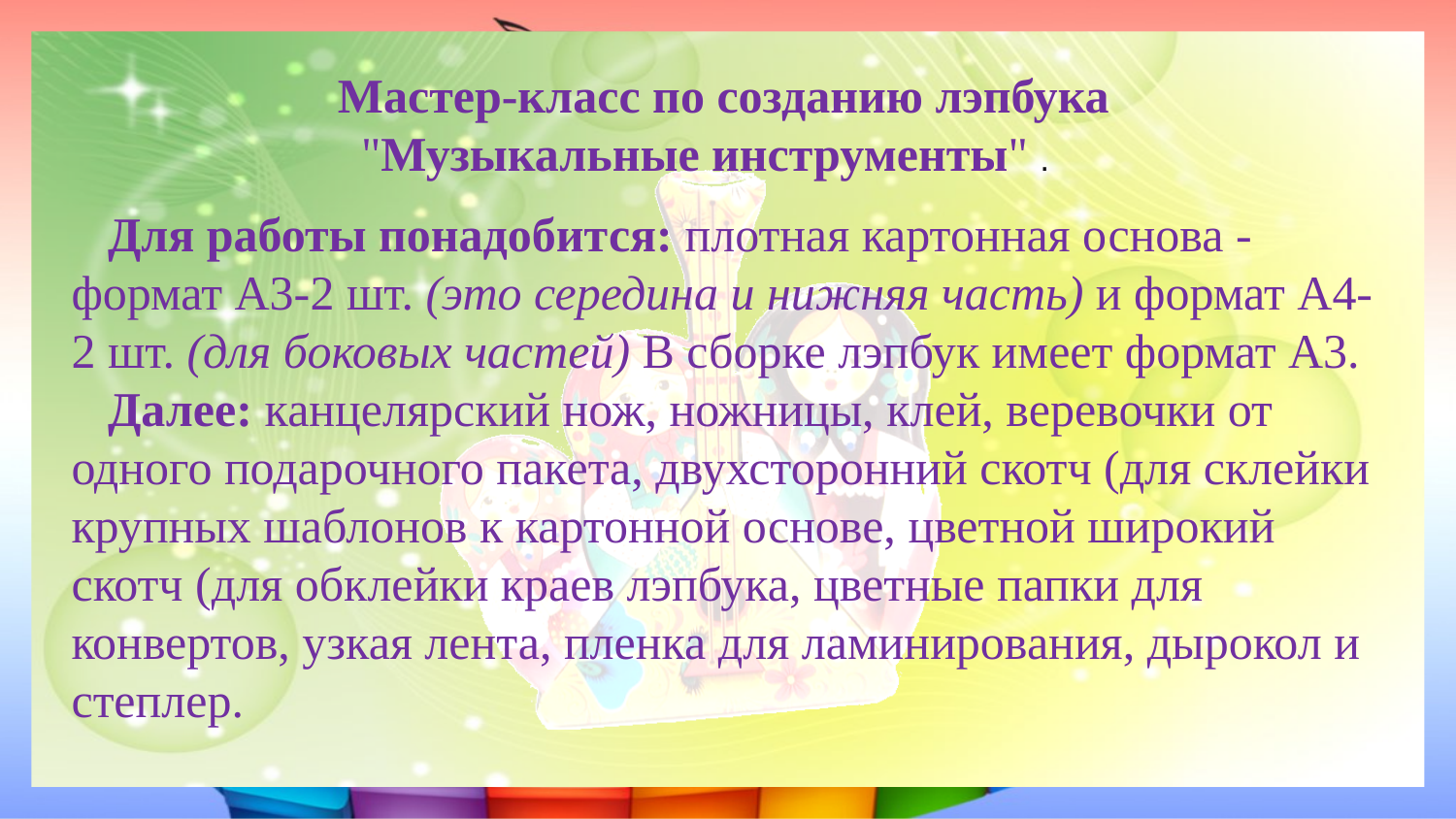

Мастер-класс по созданию лэпбука "Музыкальные инструменты" .
Для работы понадобится: плотная картонная основа -формат А3-2 шт. (это середина и нижняя часть) и формат А4-2 шт. (для боковых частей) В сборке лэпбук имеет формат А3.
Далее: канцелярский нож, ножницы, клей, веревочки от одного подарочного пакета, двухсторонний скотч (для склейки крупных шаблонов к картонной основе, цветной широкий скотч (для обклейки краев лэпбука, цветные папки для конвертов, узкая лента, пленка для ламинирования, дырокол и степлер.